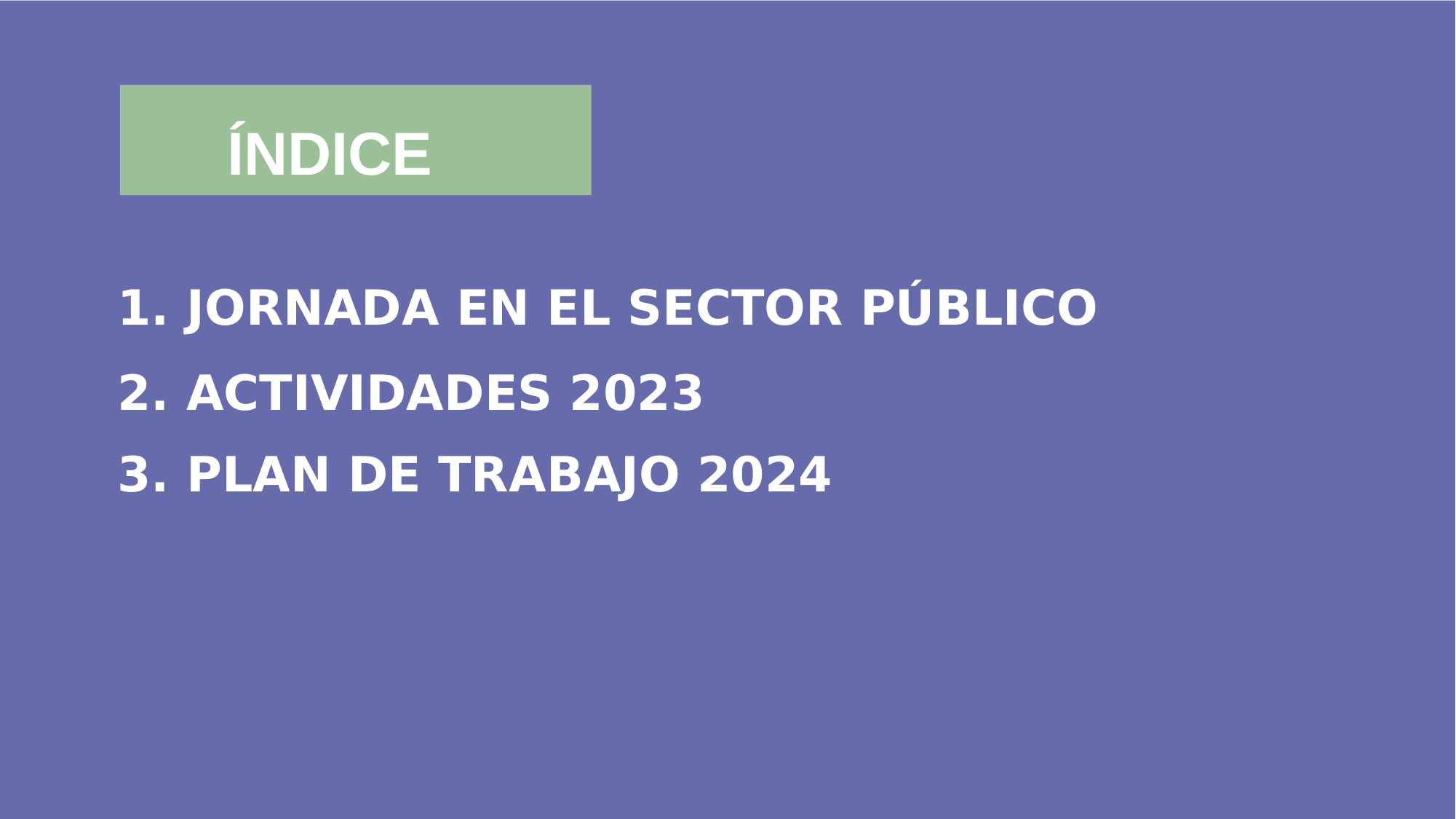

ÍNDICE
 JORNADA EN EL SECTOR PÚBLICO
2. ACTIVIDADES 2023
3. PLAN DE TRABAJO 2024